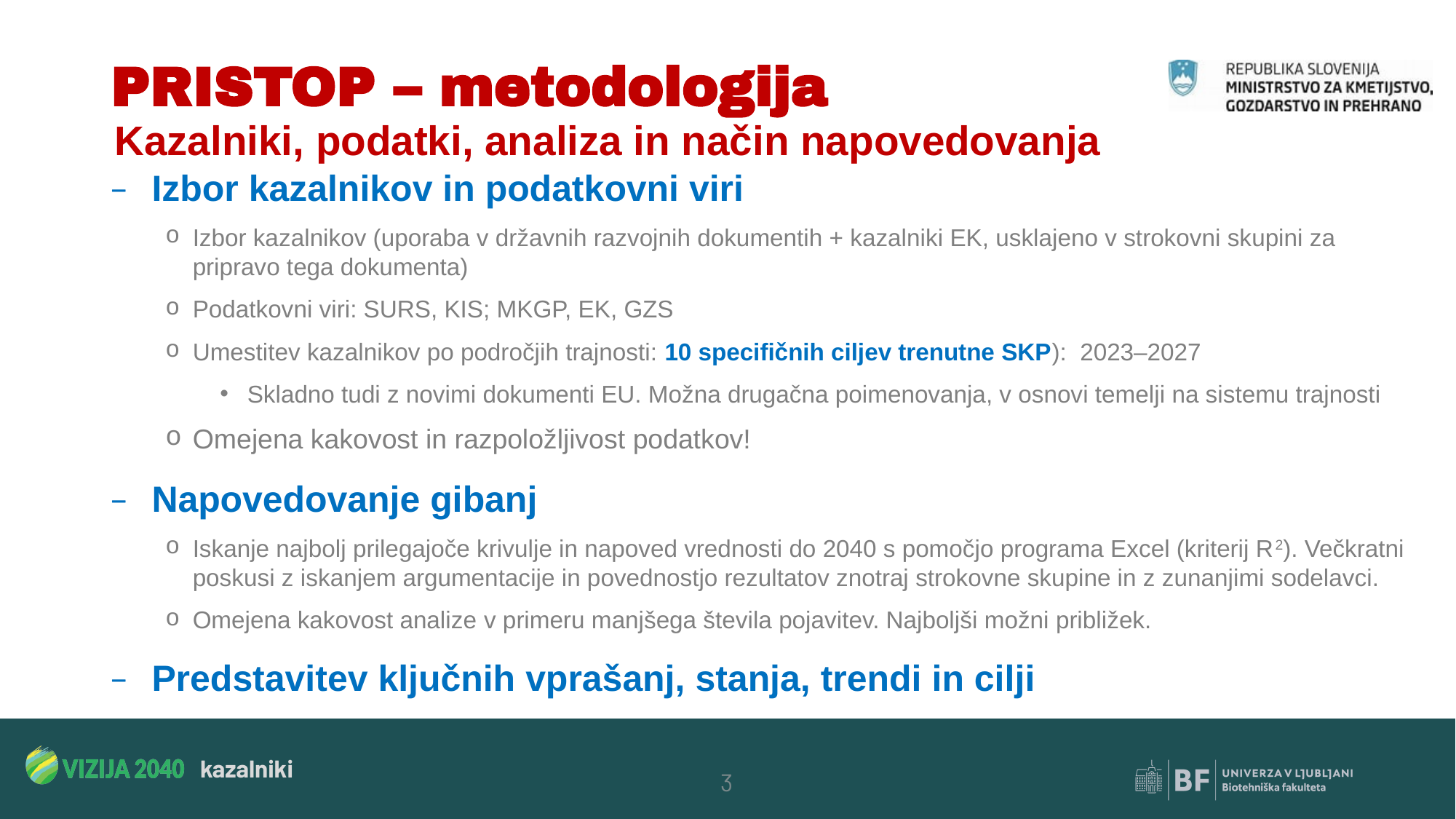

# PRISTOP – metodologija
Kazalniki, podatki, analiza in način napovedovanja
Izbor kazalnikov in podatkovni viri
Izbor kazalnikov (uporaba v državnih razvojnih dokumentih + kazalniki EK, usklajeno v strokovni skupini za pripravo tega dokumenta)
Podatkovni viri: SURS, KIS; MKGP, EK, GZS
Umestitev kazalnikov po področjih trajnosti: 10 specifičnih ciljev trenutne SKP):  2023–2027
Skladno tudi z novimi dokumenti EU. Možna drugačna poimenovanja, v osnovi temelji na sistemu trajnosti
Omejena kakovost in razpoložljivost podatkov!
Napovedovanje gibanj
Iskanje najbolj prilegajoče krivulje in napoved vrednosti do 2040 s pomočjo programa Excel (kriterij R2). Večkratni poskusi z iskanjem argumentacije in povednostjo rezultatov znotraj strokovne skupine in z zunanjimi sodelavci.
Omejena kakovost analize v primeru manjšega števila pojavitev. Najboljši možni približek.
Predstavitev ključnih vprašanj, stanja, trendi in cilji